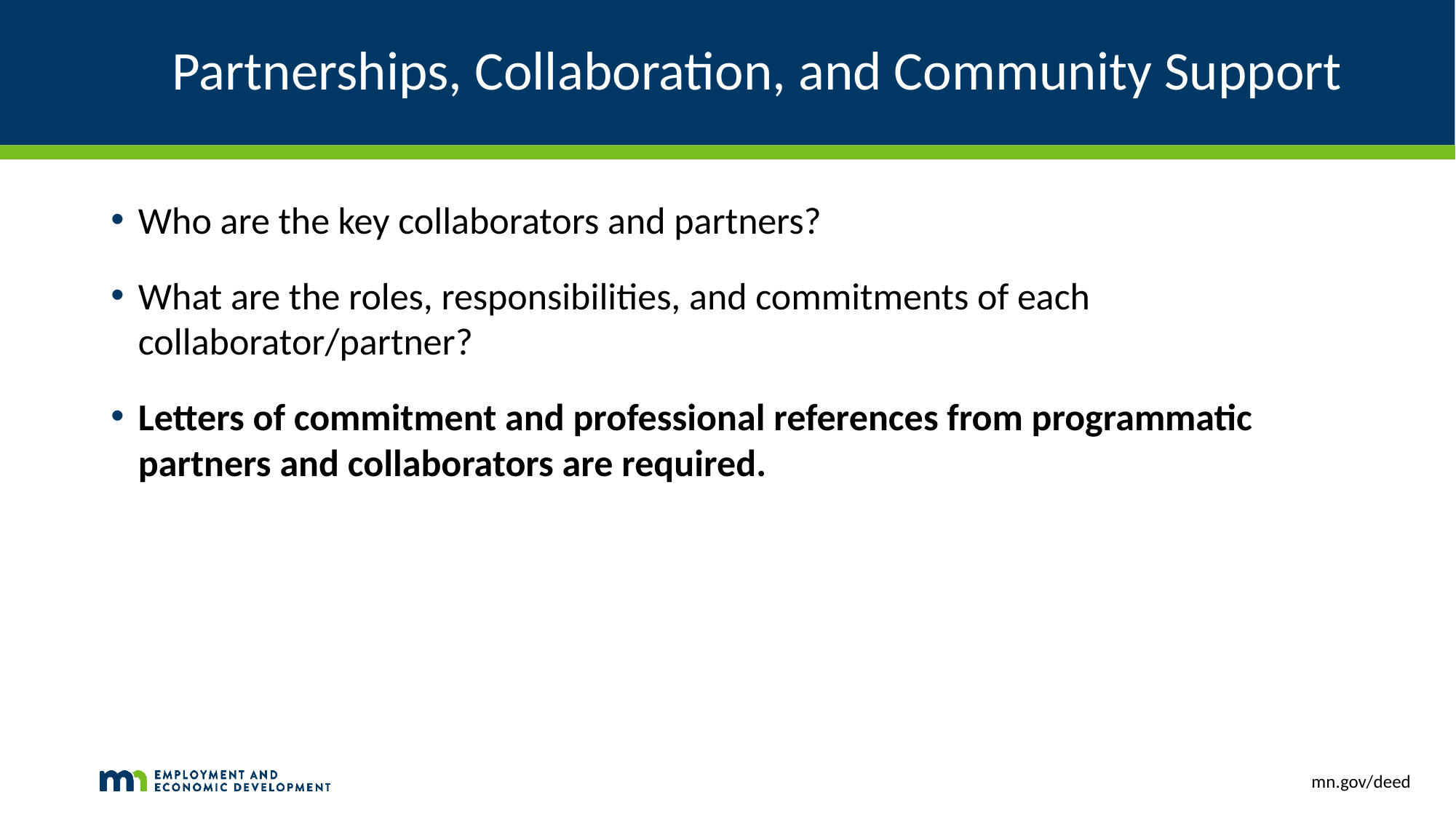

# Partnerships, Collaboration, and Community Support
Who are the key collaborators and partners?
What are the roles, responsibilities, and commitments of each collaborator/partner?
Letters of commitment and professional references from programmatic partners and collaborators are required.
mn.gov/deed